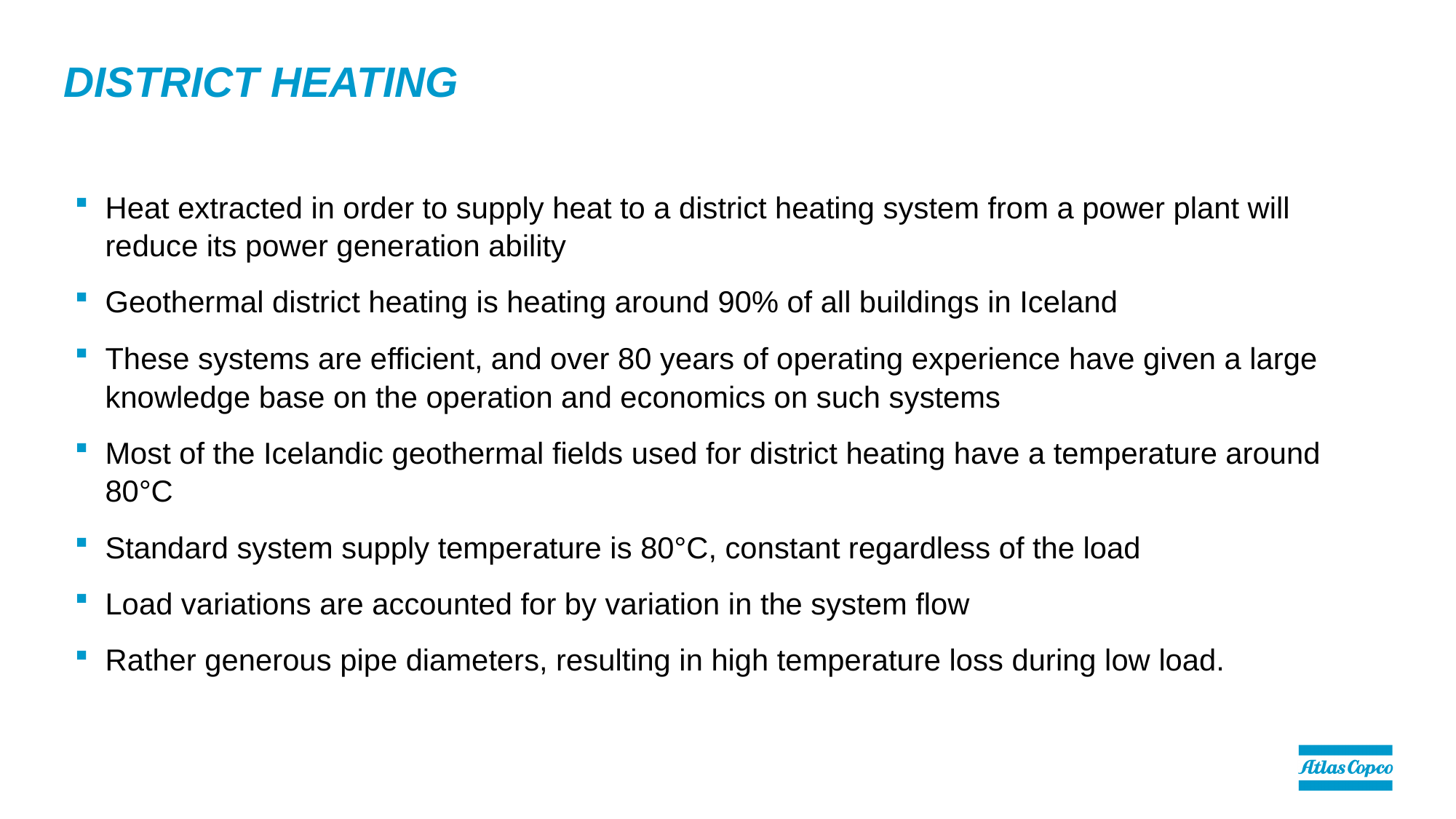

# District heating
Heat extracted in order to supply heat to a district heating system from a power plant will reduce its power generation ability
Geothermal district heating is heating around 90% of all buildings in Iceland
These systems are efficient, and over 80 years of operating experience have given a large knowledge base on the operation and economics on such systems
Most of the Icelandic geothermal fields used for district heating have a temperature around 80°C
Standard system supply temperature is 80°C, constant regardless of the load
Load variations are accounted for by variation in the system flow
Rather generous pipe diameters, resulting in high temperature loss during low load.